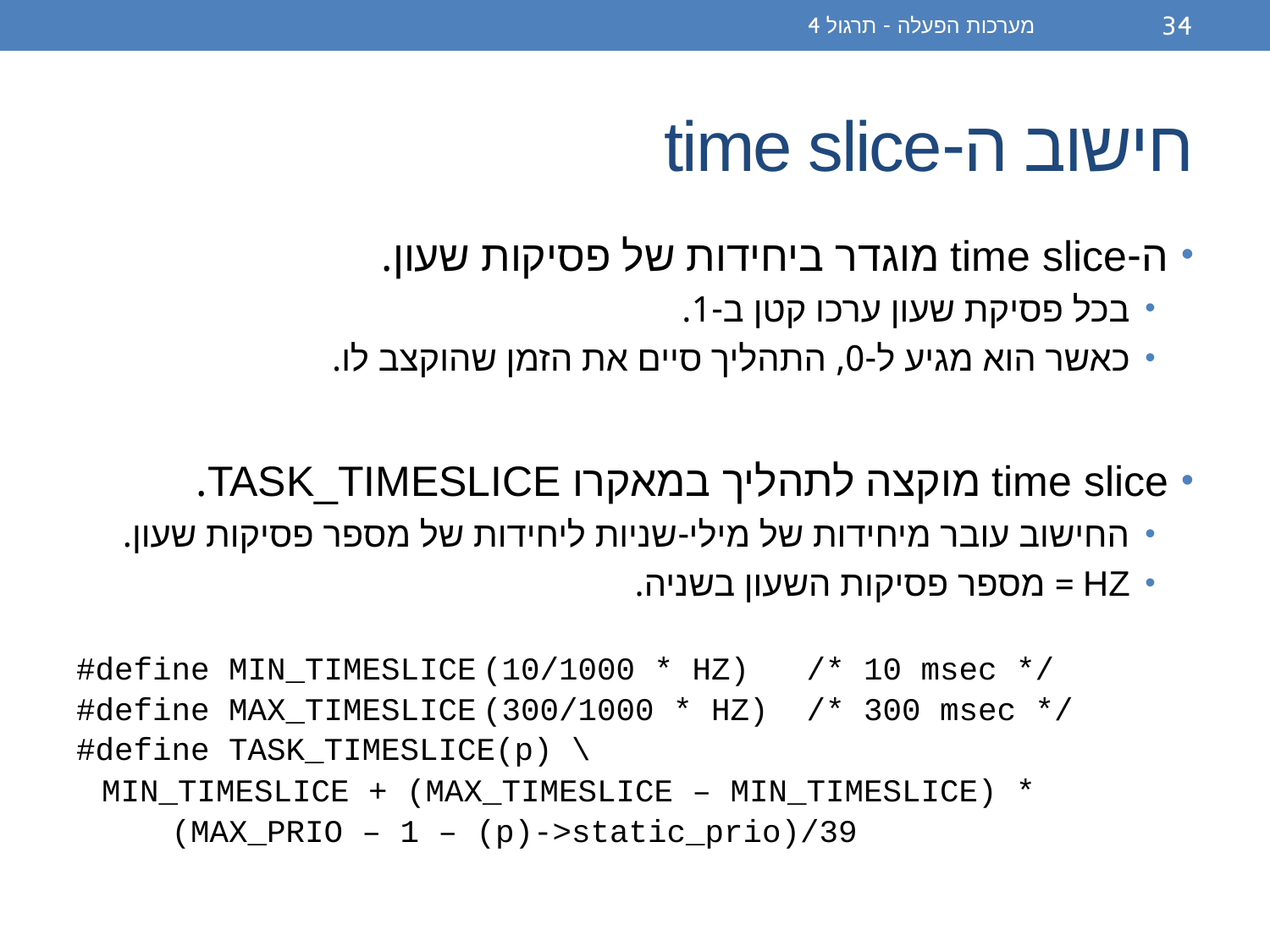

מערכות הפעלה - תרגול 4
34
# חישוב ה-time slice
ה-time slice מוגדר ביחידות של פסיקות שעון.
בכל פסיקת שעון ערכו קטן ב-1.
כאשר הוא מגיע ל-0, התהליך סיים את הזמן שהוקצב לו.

time slice מוקצה לתהליך במאקרו TASK_TIMESLICE.
החישוב עובר מיחידות של מילי-שניות ליחידות של מספר פסיקות שעון.
HZ = מספר פסיקות השעון בשניה.
#define MIN_TIMESLICE	(10/1000 * HZ)   /* 10 msec */
#define MAX_TIMESLICE	(300/1000 * HZ)  /* 300 msec */
#define TASK_TIMESLICE(p) \
	MIN_TIMESLICE + (MAX_TIMESLICE – MIN_TIMESLICE) *
     (MAX_PRIO – 1 – (p)->static_prio)/39